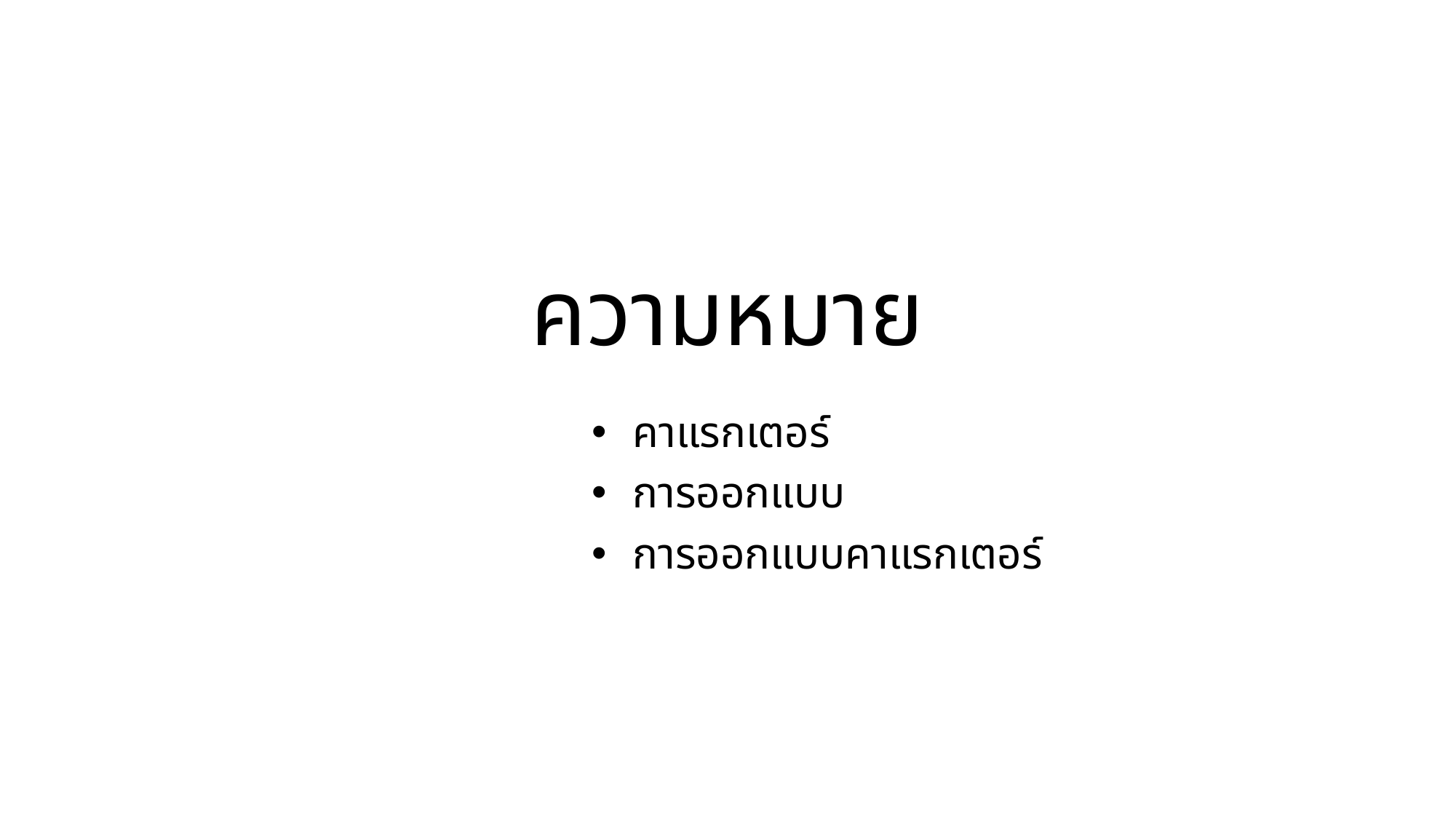

# ความหมาย
คาแรกเตอร์
การออกแบบ
การออกแบบคาแรกเตอร์